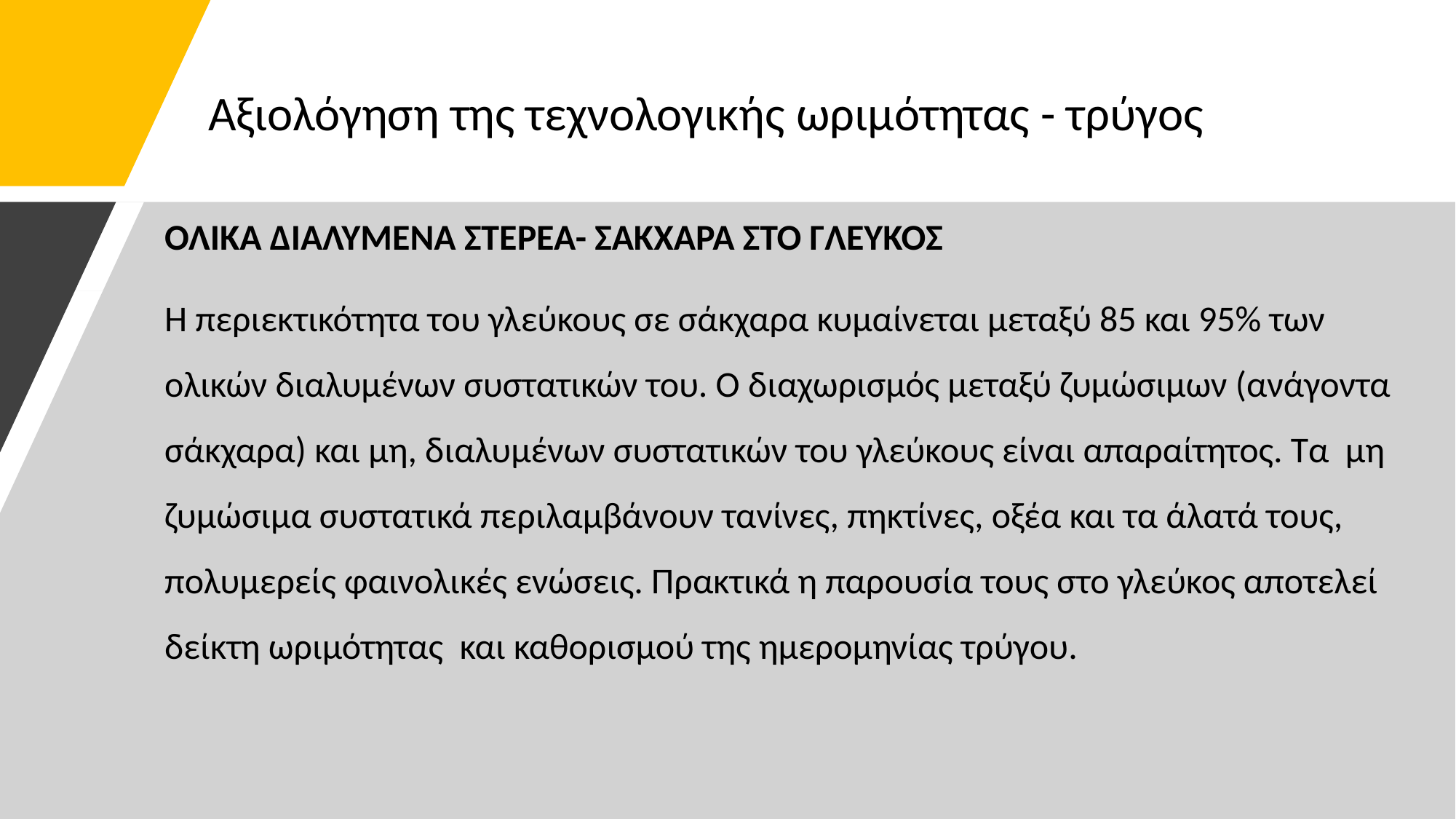

# Αξιολόγηση της τεχνολογικής ωριμότητας - τρύγος

ΟΛΙΚΑ ΔΙΑΛΥΜΕΝΑ ΣΤΕΡΕΑ- ΣΑΚΧΑΡΑ ΣΤΟ ΓΛΕΥΚΟΣ
Η περιεκτικότητα του γλεύκους σε σάκχαρα κυμαίνεται μεταξύ 85 και 95% των ολικών διαλυμένων συστατικών του. Ο διαχωρισμός μεταξύ ζυμώσιμων (ανάγοντα σάκχαρα) και μη, διαλυμένων συστατικών του γλεύκους είναι απαραίτητος. Τα  μη  ζυμώσιμα συστατικά περιλαμβάνουν τανίνες, πηκτίνες, οξέα και τα άλατά τους, πολυμερείς φαινολικές ενώσεις. Πρακτικά η παρουσία τους στο γλεύκος αποτελεί δείκτη ωριμότητας  και καθορισμού της ημερομηνίας τρύγου.